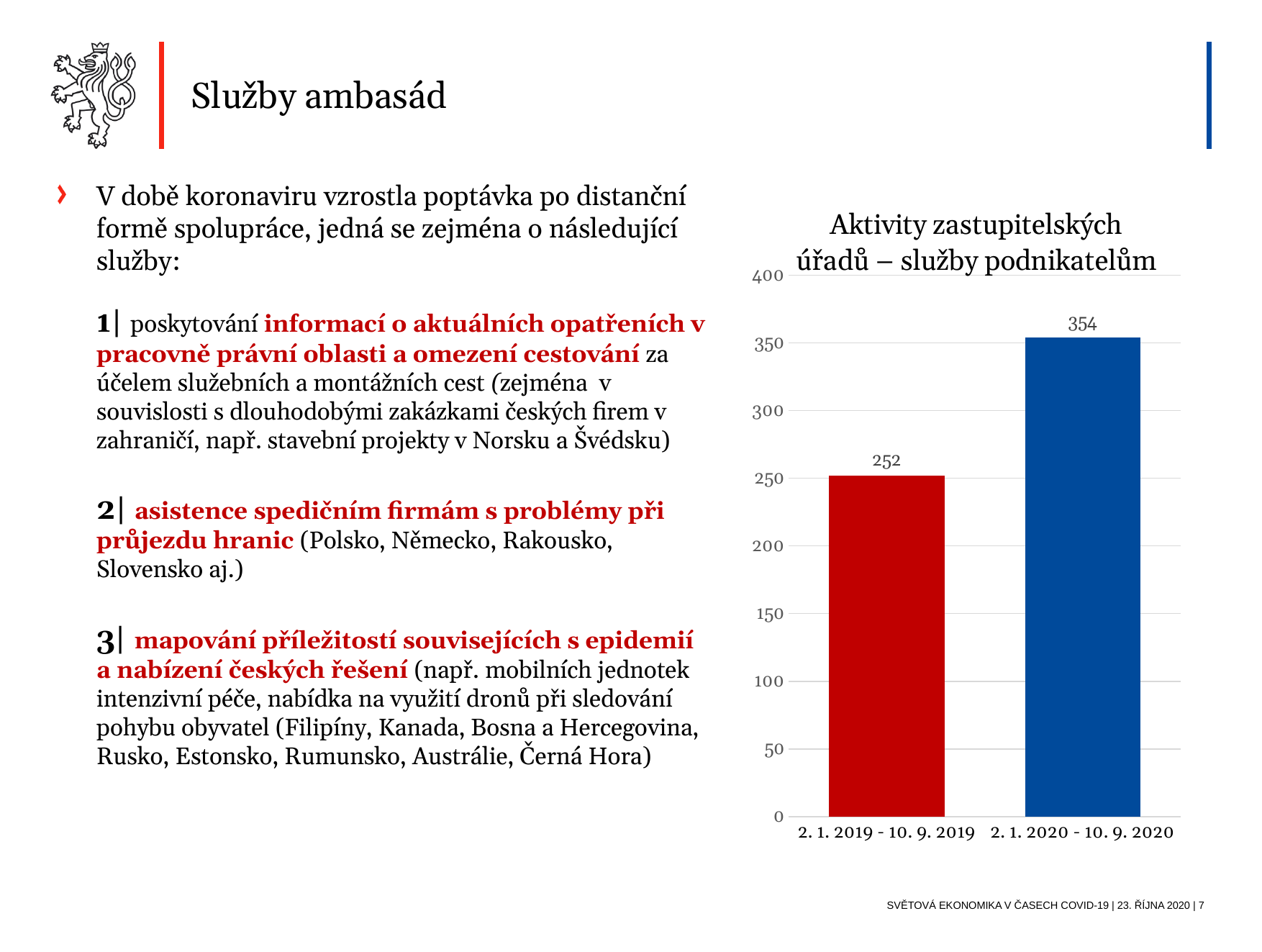

Služby ambasád
V době koronaviru vzrostla poptávka po distanční formě spolupráce, jedná se zejména o následující služby:
1| poskytování informací o aktuálních opatřeních v pracovně právní oblasti a omezení cestování za účelem služebních a montážních cest (zejména  v souvislosti s dlouhodobými zakázkami českých firem v zahraničí, např. stavební projekty v Norsku a Švédsku)
2| asistence spedičním firmám s problémy při průjezdu hranic (Polsko, Německo, Rakousko, Slovensko aj.)
3| mapování příležitostí souvisejících s epidemií a nabízení českých řešení (např. mobilních jednotek intenzivní péče, nabídka na využití dronů při sledování pohybu obyvatel (Filipíny, Kanada, Bosna a Hercegovina, Rusko, Estonsko, Rumunsko, Austrálie, Černá Hora)

### Chart: Aktivity zastupitelských úřadů – služby podnikatelům

| Category | Služby |
|---|---|
| 2. 1. 2019 - 10. 9. 2019 | 252.0 |
| 2. 1. 2020 - 10. 9. 2020 | 354.0 |
Světová ekonomika v časech COVID-19 | 23. října 2020